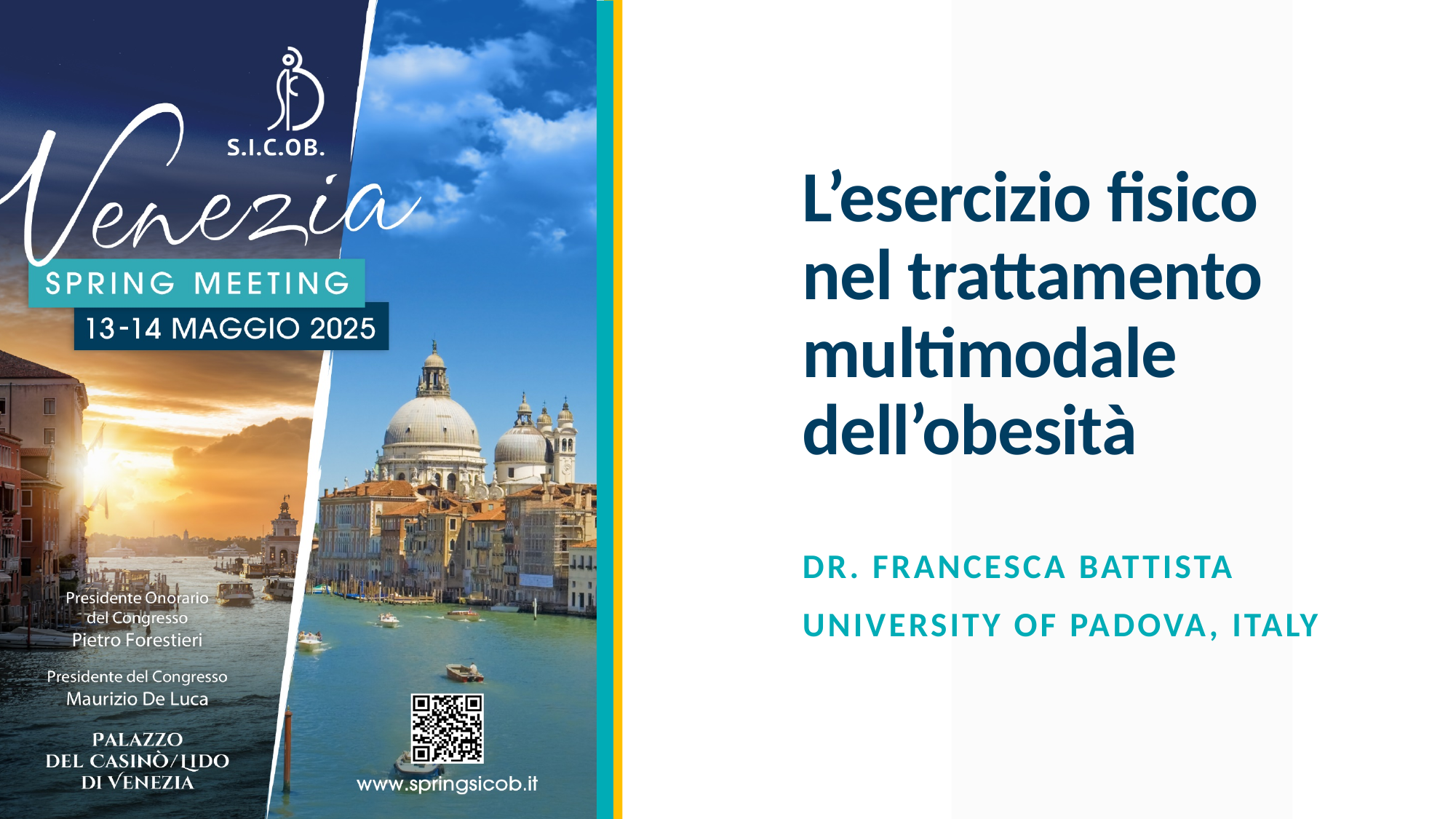

# L’esercizio fisico nel trattamento multimodale dell’obesità
Dr. Francesca battista
University of Padova, Italy